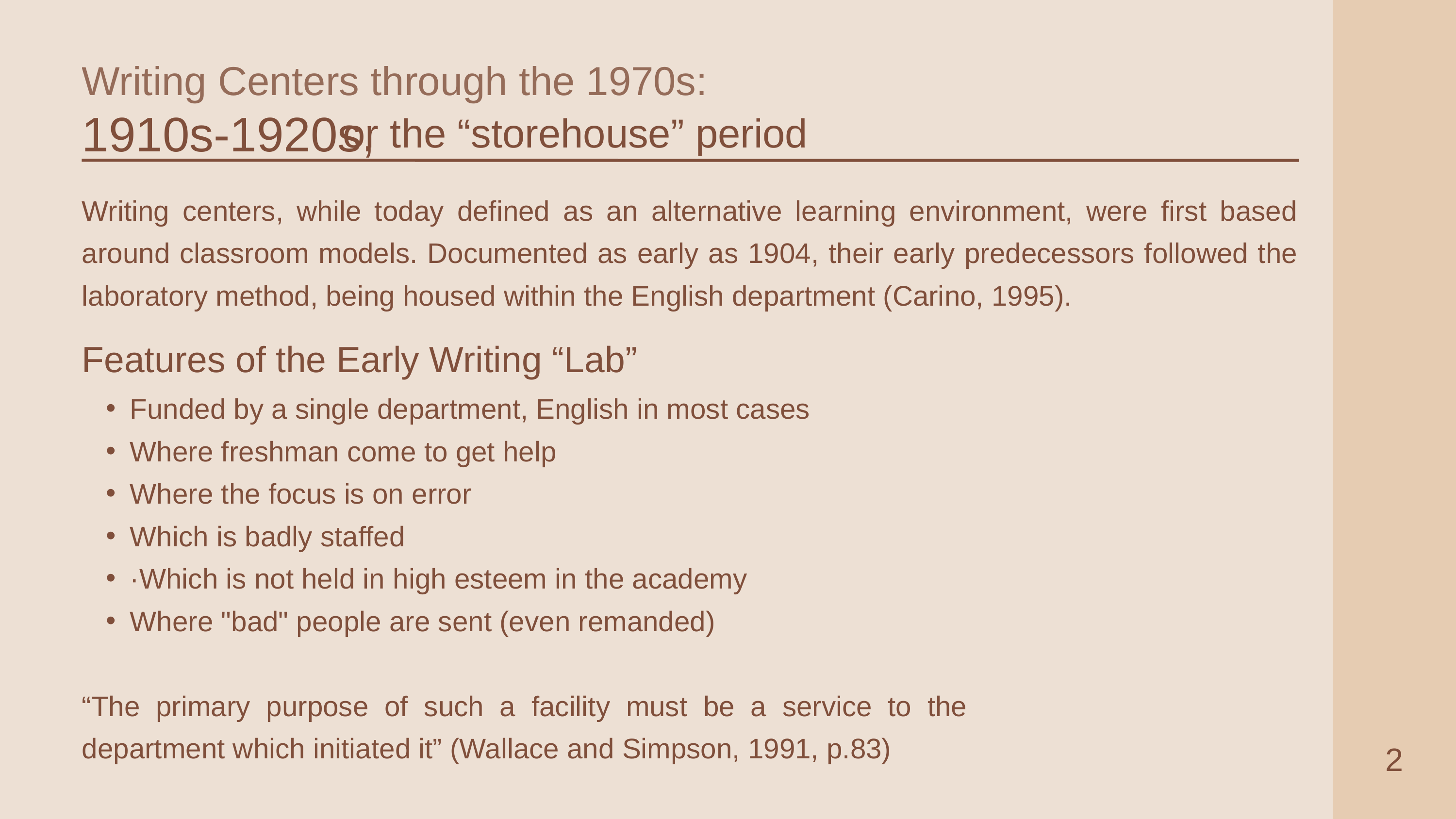

Writing Centers through the 1970s:
1910s-1920s,
or the “storehouse” period

Writing centers, while today defined as an alternative learning environment, were first based around classroom models. Documented as early as 1904, their early predecessors followed the laboratory method, being housed within the English department (Carino, 1995).
Features of the Early Writing “Lab”
Funded by a single department, English in most cases
Where freshman come to get help
Where the focus is on error
Which is badly staffed
·Which is not held in high esteem in the academy
Where "bad" people are sent (even remanded)

“The primary purpose of such a facility must be a service to the department which initiated it” (Wallace and Simpson, 1991, p.83)
2